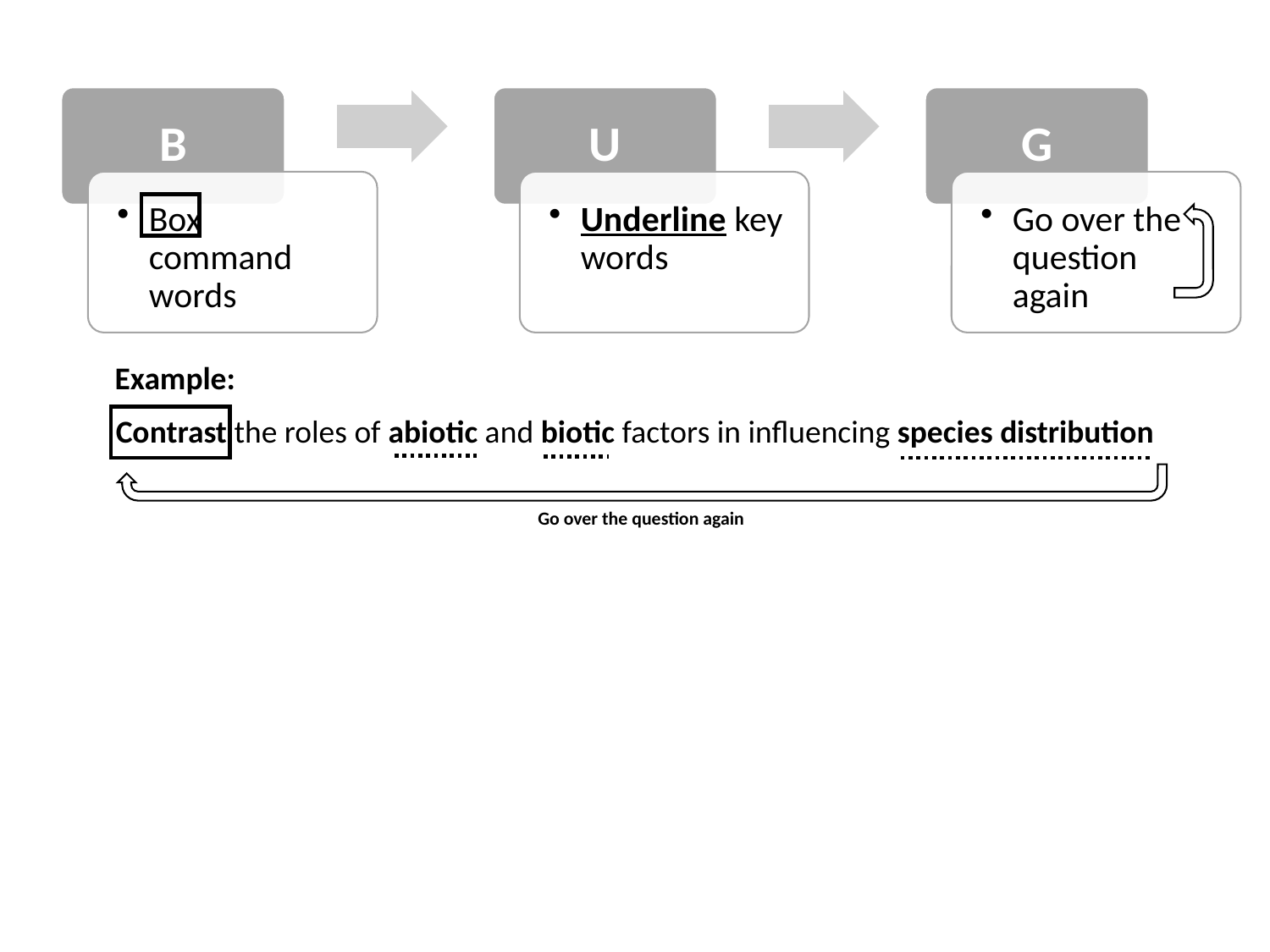

B
Box command  words

U
Underline key words

G
Go over the question again

Example:
Contrast the roles of abiotic and biotic factors in influencing species distribution

Go over the question again